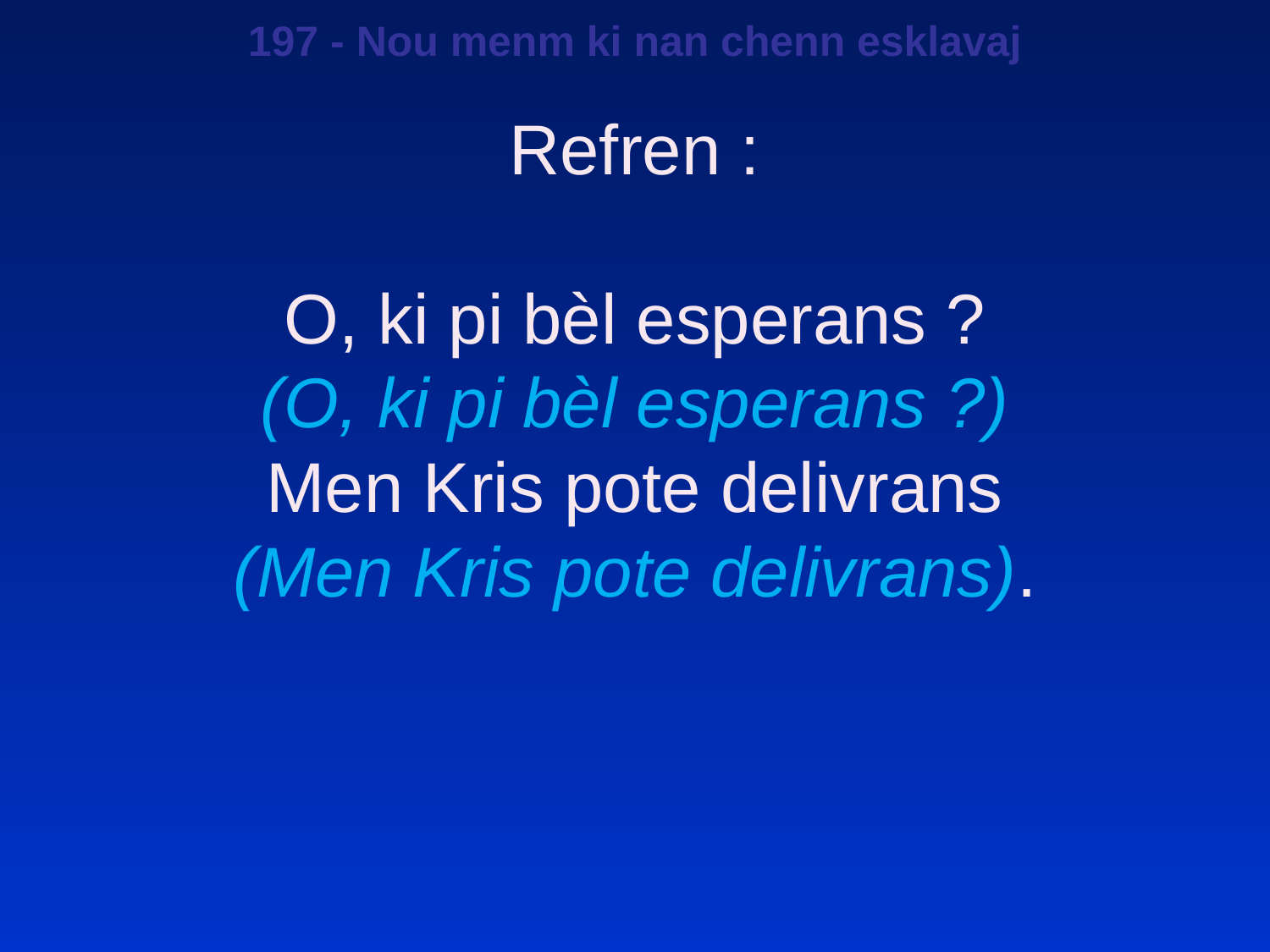

197 - Nou menm ki nan chenn esklavaj
Refren :

O, ki pi bèl esperans ?
(O, ki pi bèl esperans ?)
Men Kris pote delivrans
(Men Kris pote delivrans).